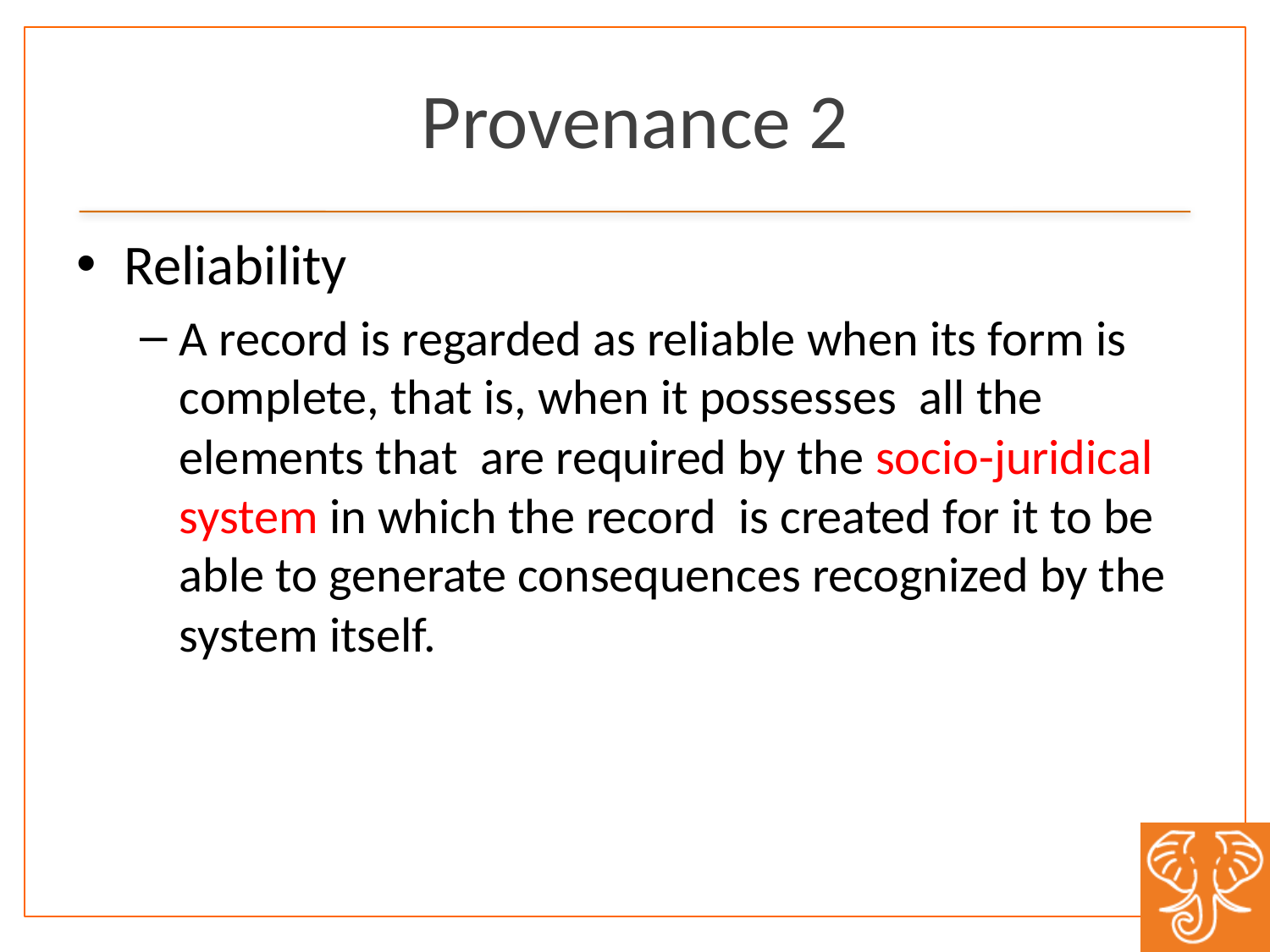

# Provenance 2
Reliability
A record is regarded as reliable when its form is complete, that is, when it possesses  all the elements that  are required by the socio-juridical system in which the record  is created for it to be able to generate consequences recognized by the system itself.